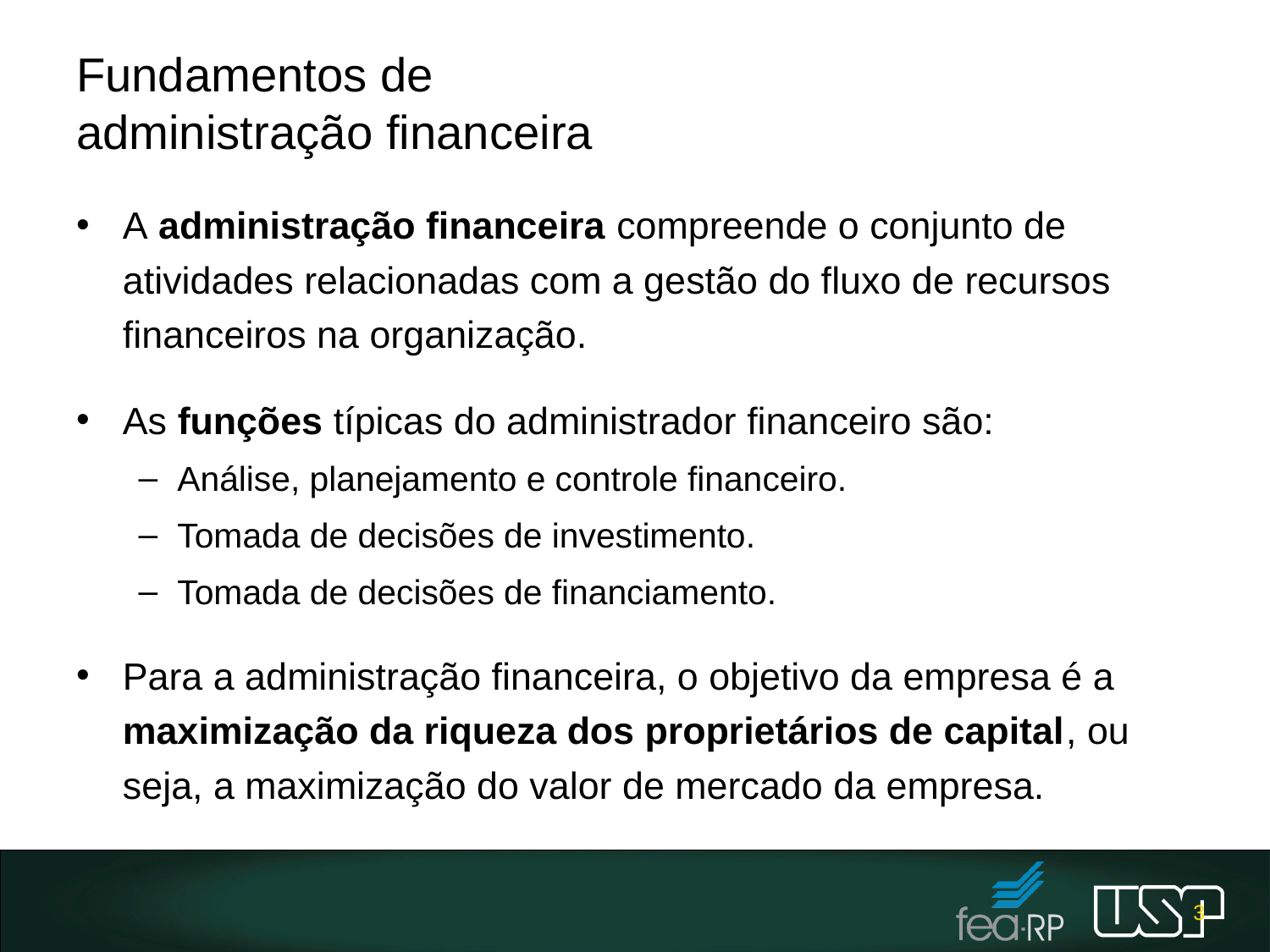

# Fundamentos de administração financeira
A administração financeira compreende o conjunto de atividades relacionadas com a gestão do fluxo de recursos financeiros na organização.
As funções típicas do administrador financeiro são:
Análise, planejamento e controle financeiro.
Tomada de decisões de investimento.
Tomada de decisões de financiamento.
Para a administração financeira, o objetivo da empresa é a maximização da riqueza dos proprietários de capital, ou seja, a maximização do valor de mercado da empresa.
3